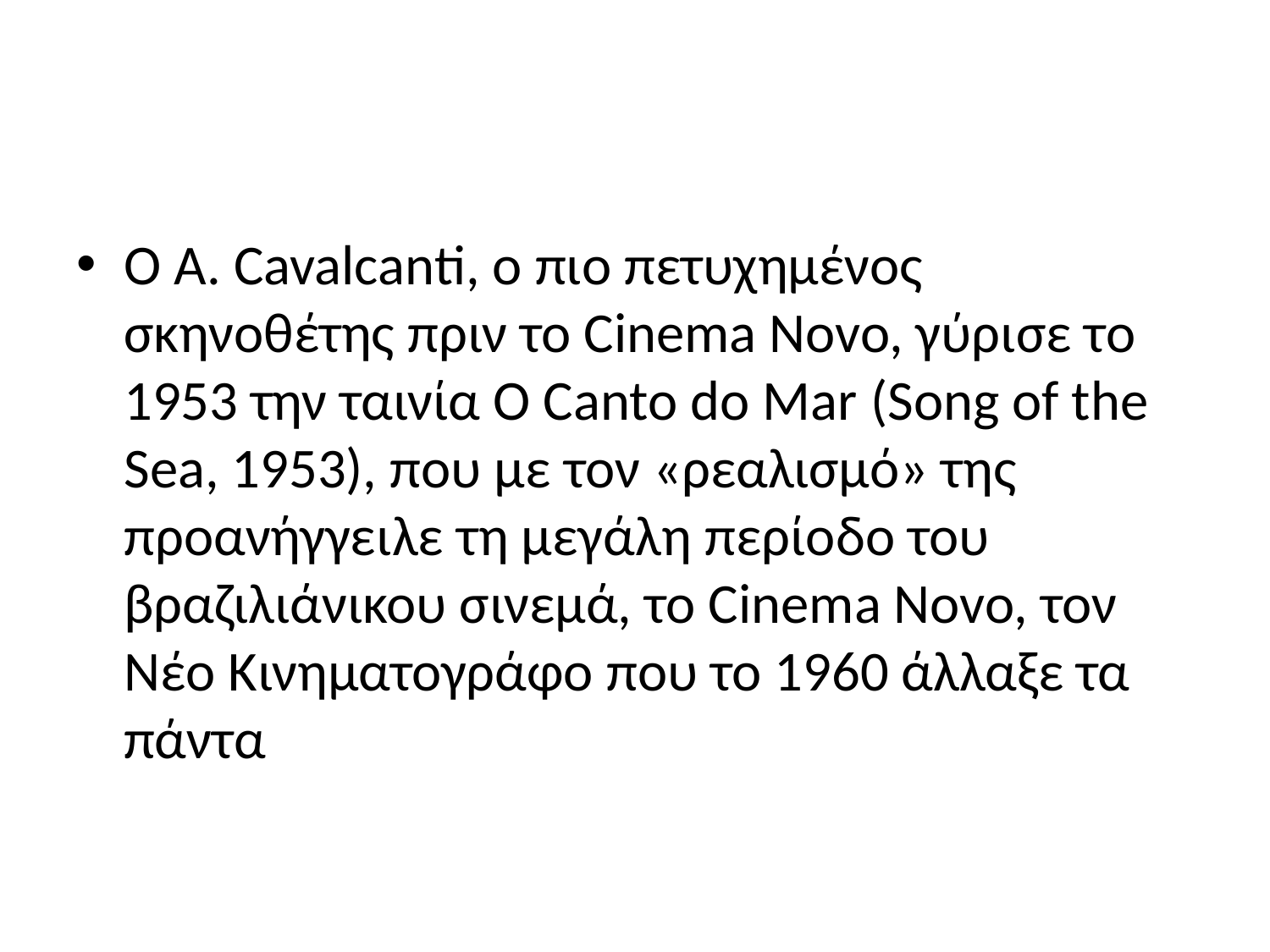

#
O A. Cavalcanti, o πιο πετυχημένος σκηνοθέτης πριν το Cinema Novo, γύρισε το 1953 την ταινία O Canto do Mar (Song of the Sea, 1953), που με τον «ρεαλισμό» της προανήγγειλε τη μεγάλη περίοδο του βραζιλιάνικου σινεμά, το Cinema Novo, τον Νέο Κινηματογράφο που το 1960 άλλαξε τα πάντα